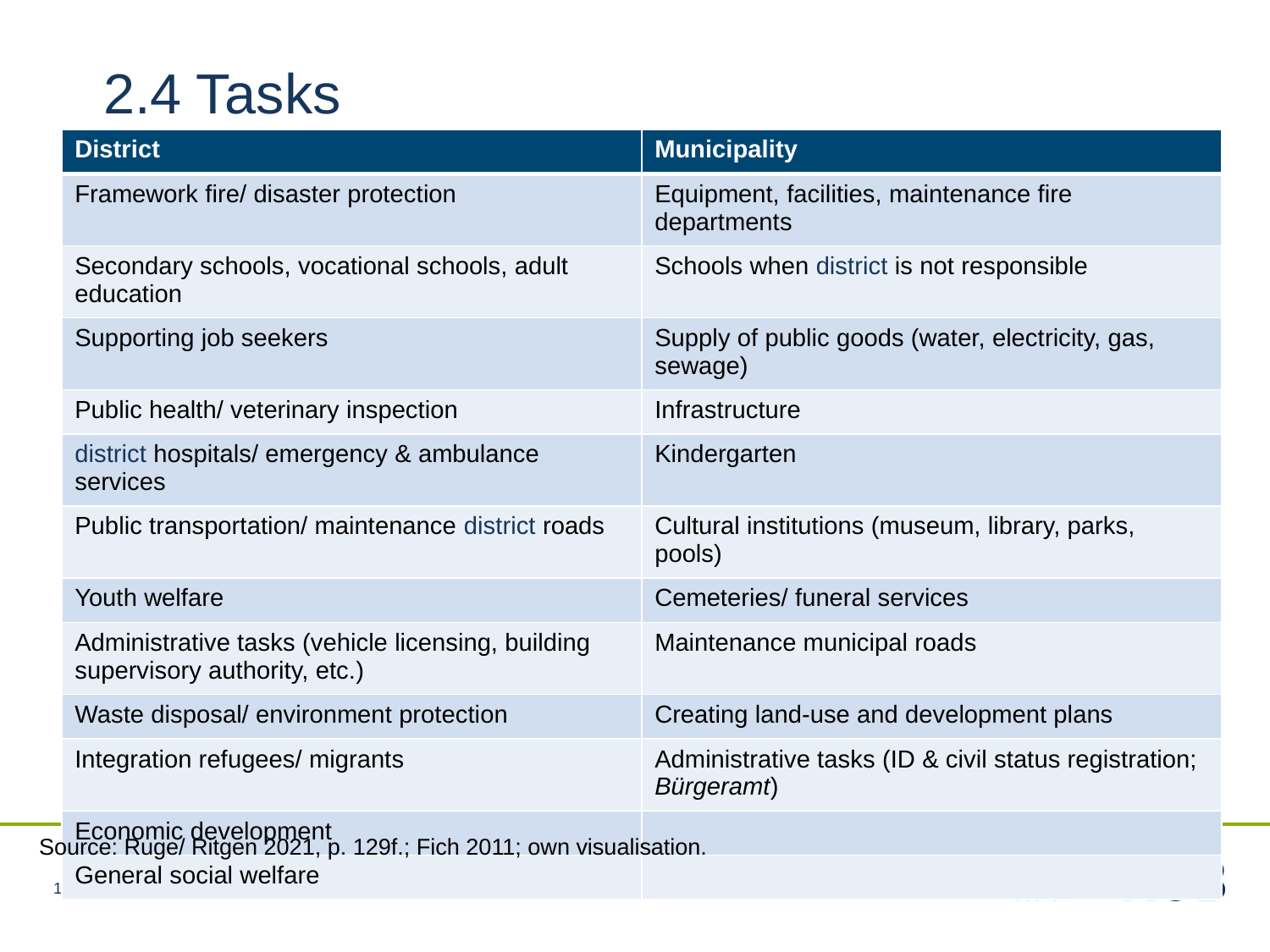

2.4 Tasks
| District | Municipality |
| --- | --- |
| Framework fire/ disaster protection | Equipment, facilities, maintenance fire departments |
| Secondary schools, vocational schools, adult education | Schools when district is not responsible |
| Supporting job seekers | Supply of public goods (water, electricity, gas, sewage) |
| Public health/ veterinary inspection | Infrastructure |
| district hospitals/ emergency & ambulance services | Kindergarten |
| Public transportation/ maintenance district roads | Cultural institutions (museum, library, parks, pools) |
| Youth welfare | Cemeteries/ funeral services |
| Administrative tasks (vehicle licensing, building supervisory authority, etc.) | Maintenance municipal roads |
| Waste disposal/ environment protection | Creating land-use and development plans |
| Integration refugees/ migrants | Administrative tasks (ID & civil status registration; Bürgeramt) |
| Economic development |  |
| General social welfare |  |
Source: Ruge/ Ritgen 2021, p. 129f.; Fich 2011; own visualisation.
16